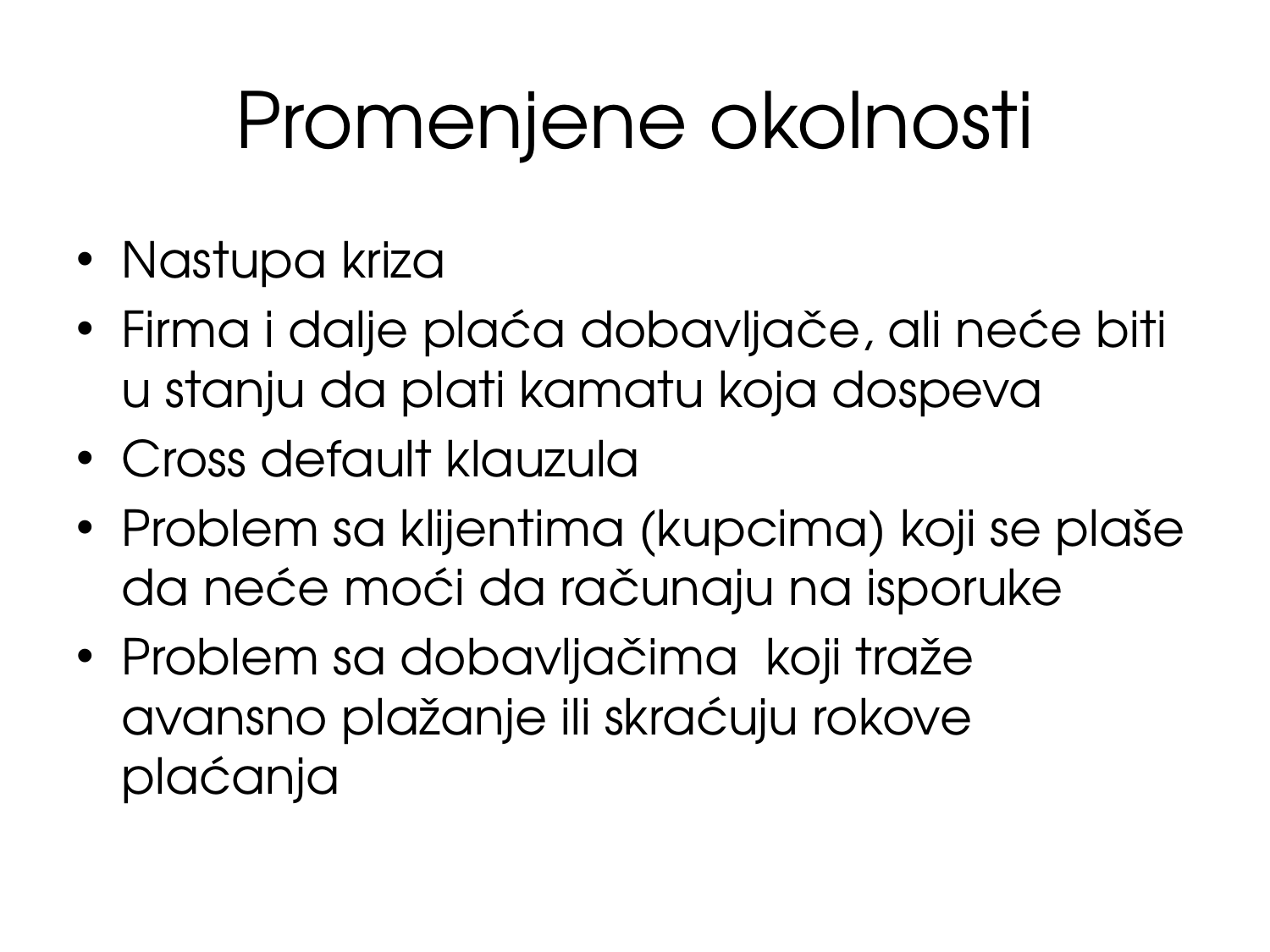

# Promenjene okolnosti
Nastupa kriza
Firma i dalje plaća dobavljače, ali neće biti u stanju da plati kamatu koja dospeva
Cross default klauzula
Problem sa klijentima (kupcima) koji se plaše da neće moći da računaju na isporuke
Problem sa dobavljačima  koji traže avansno plažanje ili skraćuju rokove plaćanja